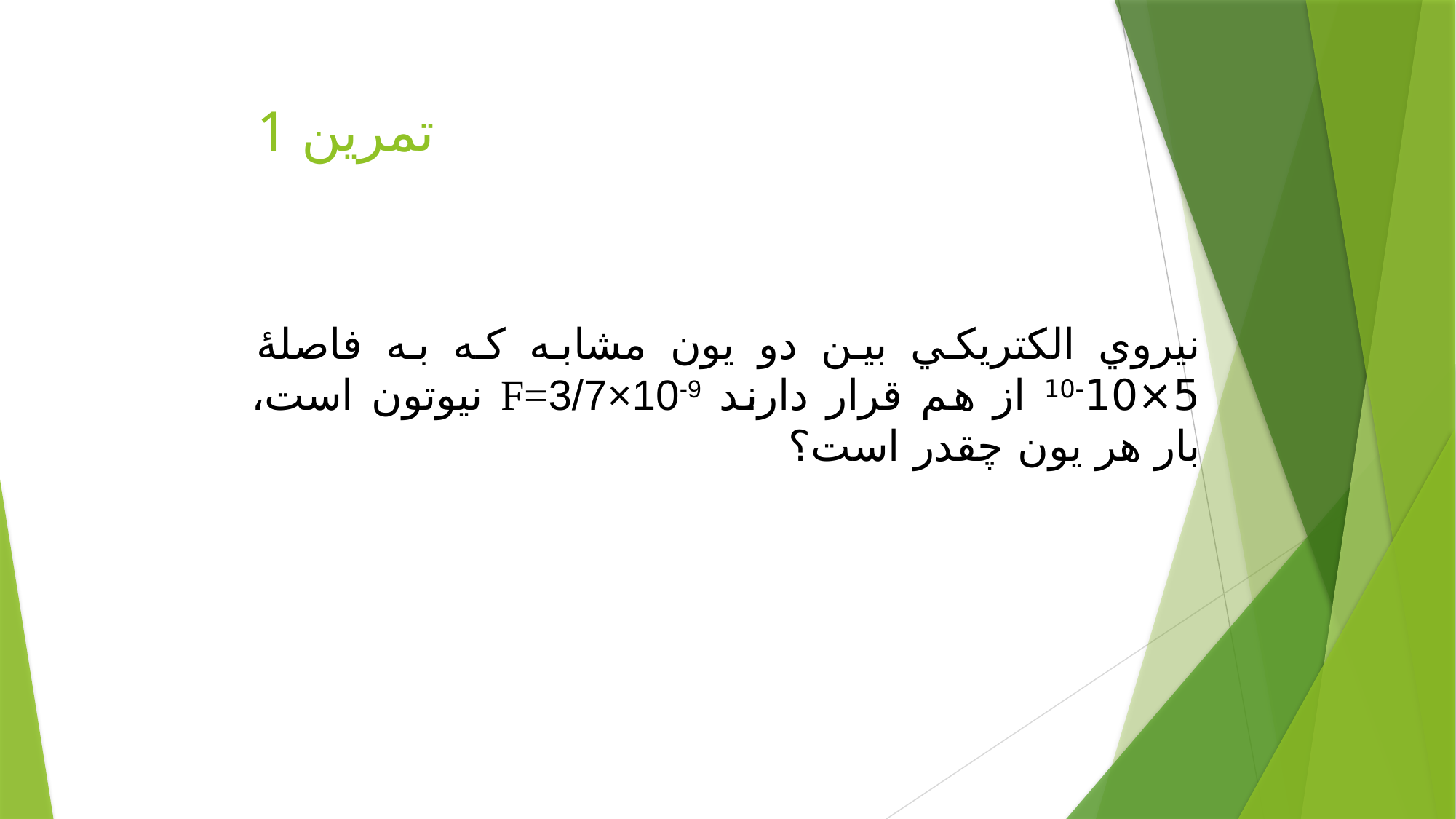

# تمرين 1
نيروي الکتريکي بين دو يون مشابه که به فاصلۀ 5×10-10 از هم قرار دارند F=3/7×10-9 نيوتون است، بار هر يون چقدر است؟